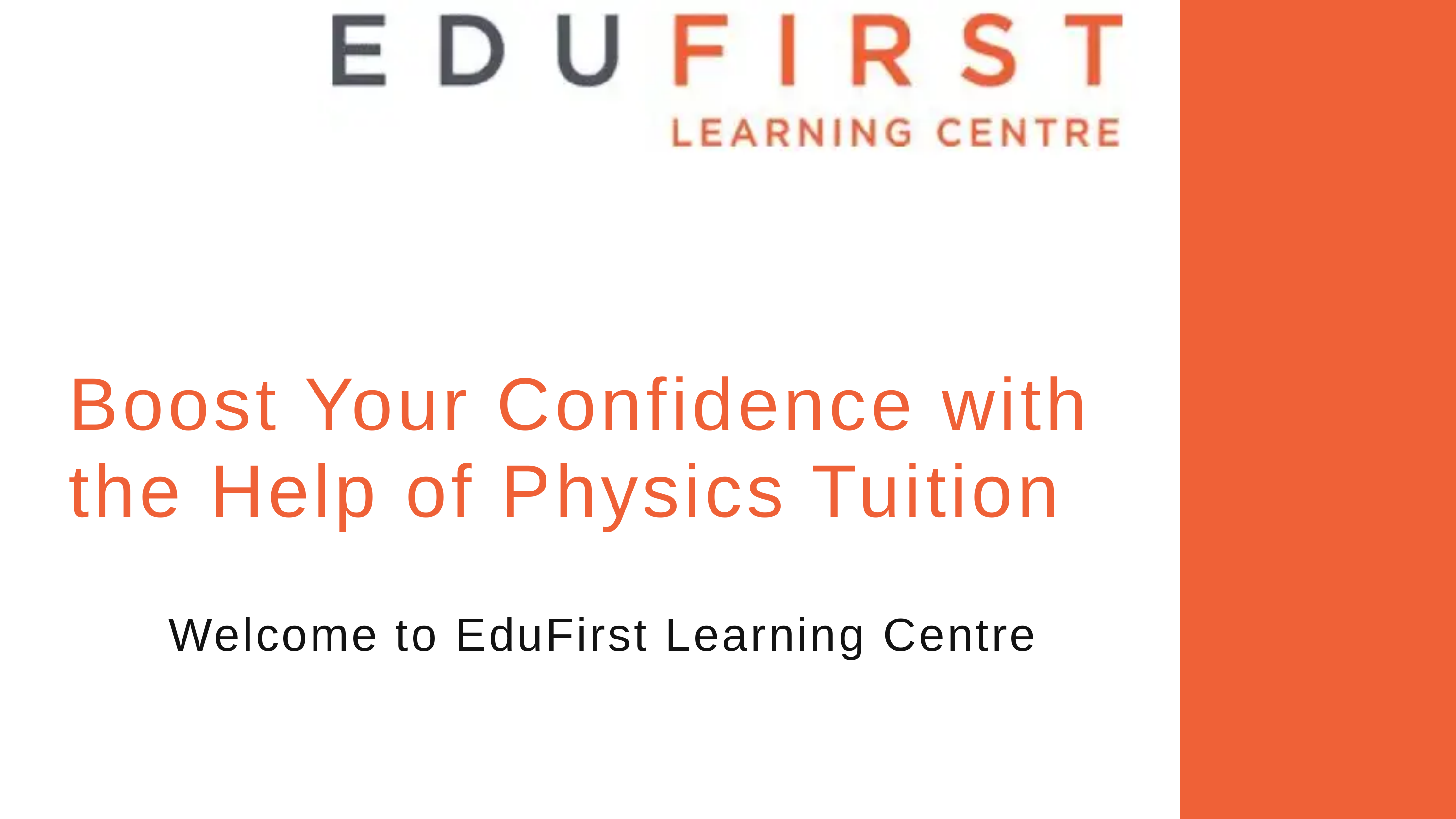

Boost Your Confidence with the Help of Physics Tuition
Welcome to EduFirst Learning Centre